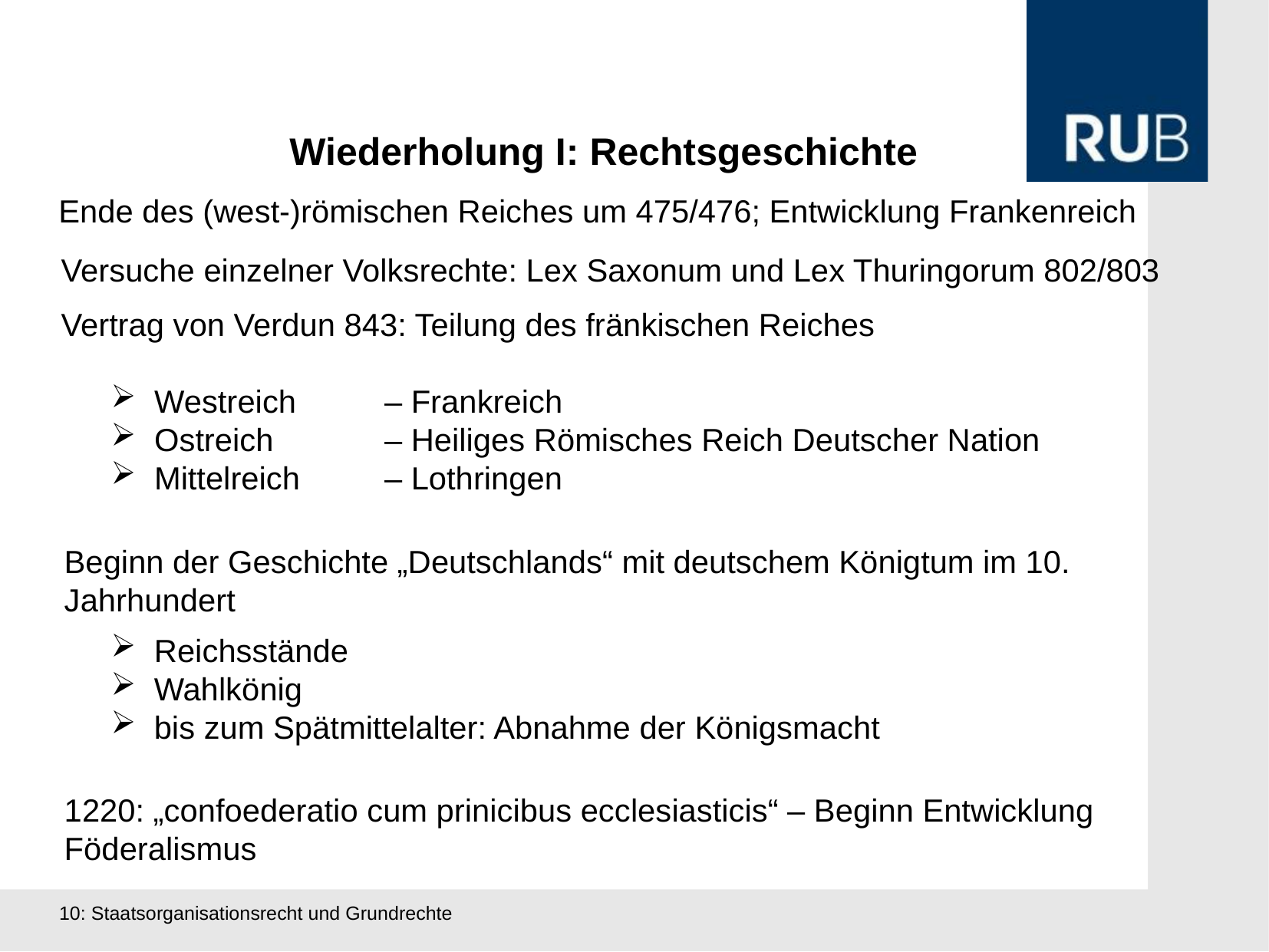

Wiederholung I: Rechtsgeschichte
Ende des (west-)römischen Reiches um 475/476; Entwicklung Frankenreich
Versuche einzelner Volksrechte: Lex Saxonum und Lex Thuringorum 802/803
Vertrag von Verdun 843: Teilung des fränkischen Reiches
Westreich	– Frankreich
Ostreich 	– Heiliges Römisches Reich Deutscher Nation
Mittelreich 	– Lothringen
Beginn der Geschichte „Deutschlands“ mit deutschem Königtum im 10. Jahrhundert
Reichsstände
Wahlkönig
bis zum Spätmittelalter: Abnahme der Königsmacht
1220: „confoederatio cum prinicibus ecclesiasticis“ – Beginn Entwicklung Föderalismus
10: Staatsorganisationsrecht und Grundrechte